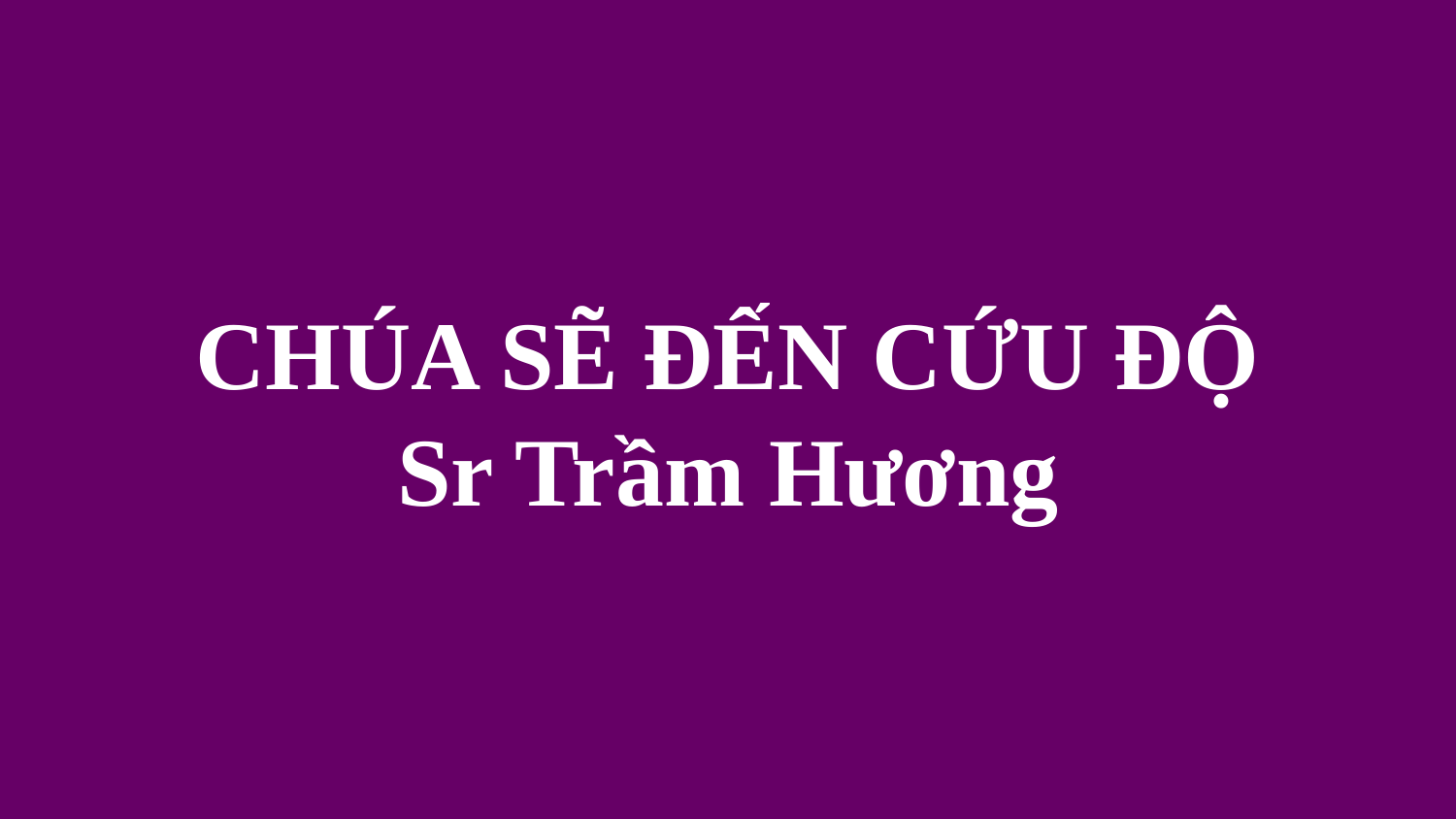

# CHÚA SẼ ĐẾN CỨU ĐỘ Sr Trầm Hương